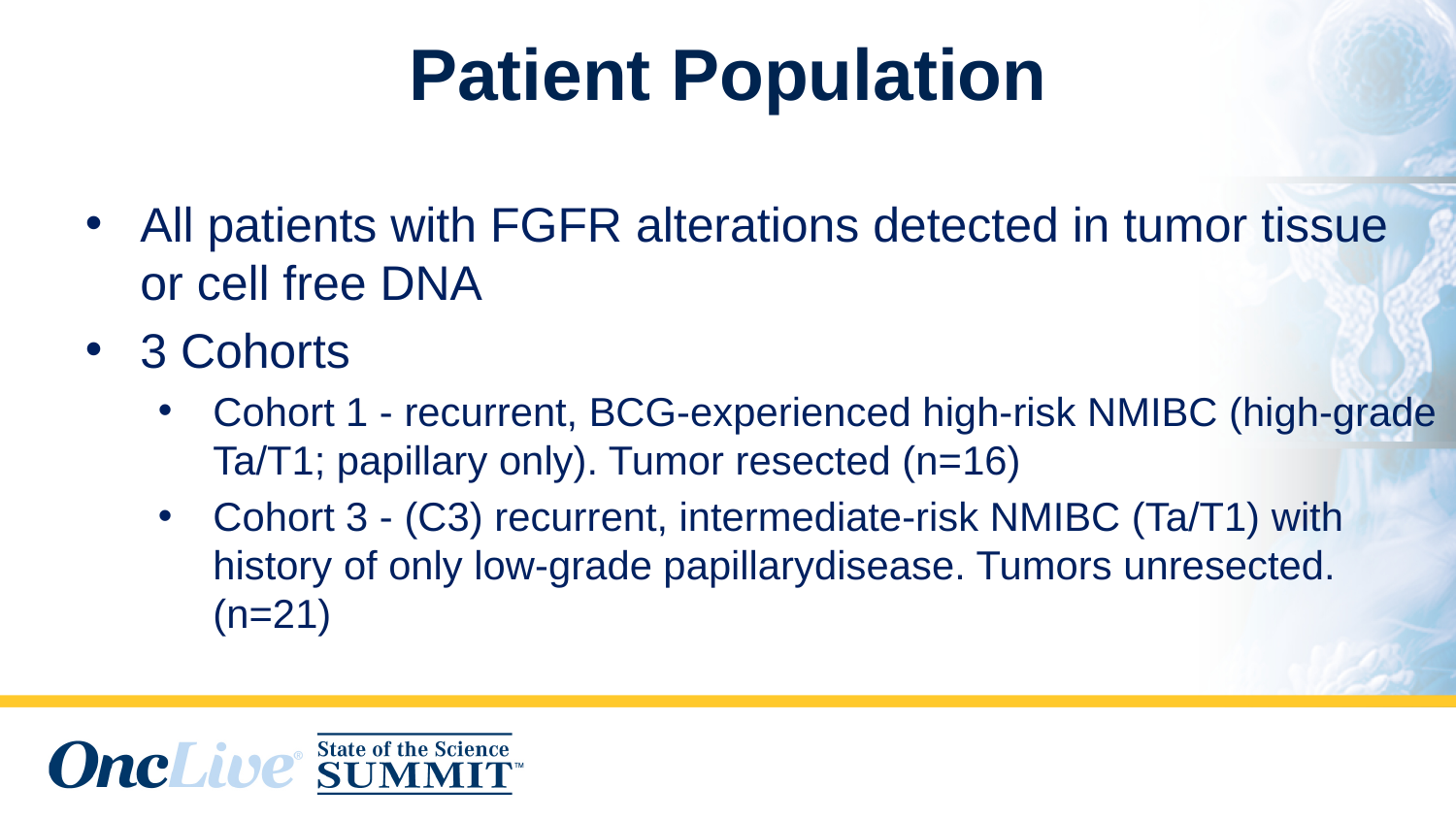

# Patient Population
All patients with FGFR alterations detected in tumor tissue or cell free DNA
3 Cohorts
Cohort 1 - recurrent, BCG-experienced high-risk NMIBC (high-grade Ta/T1; papillary only). Tumor resected (n=16)
Cohort 3 - (C3) recurrent, intermediate-risk NMIBC (Ta/T1) with history of only low-grade papillarydisease. Tumors unresected. (n=21)